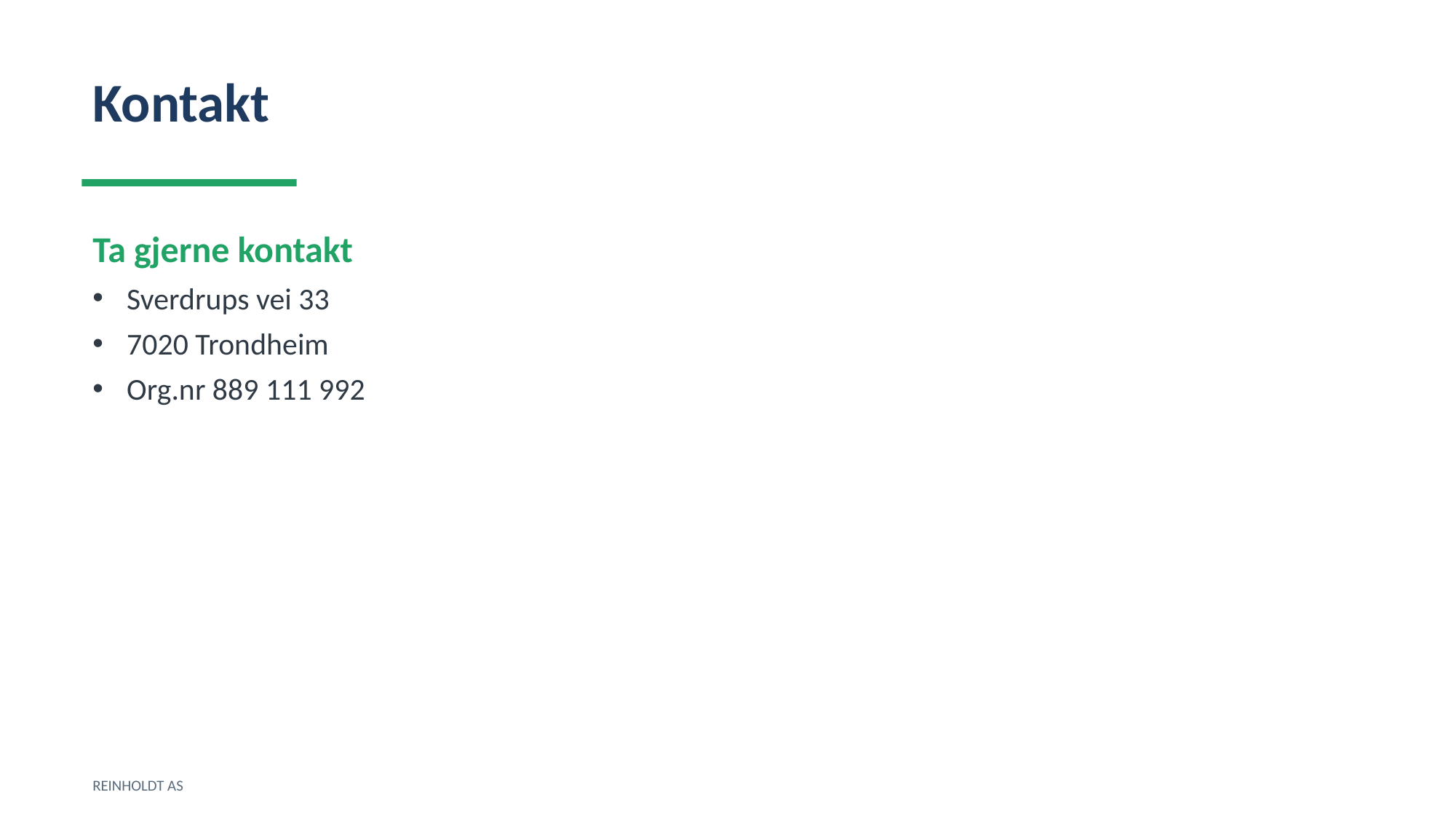

Kontakt

Ta gjerne kontakt
Sverdrups vei 33
7020 Trondheim
Org.nr 889 111 992
REINHOLDT AS